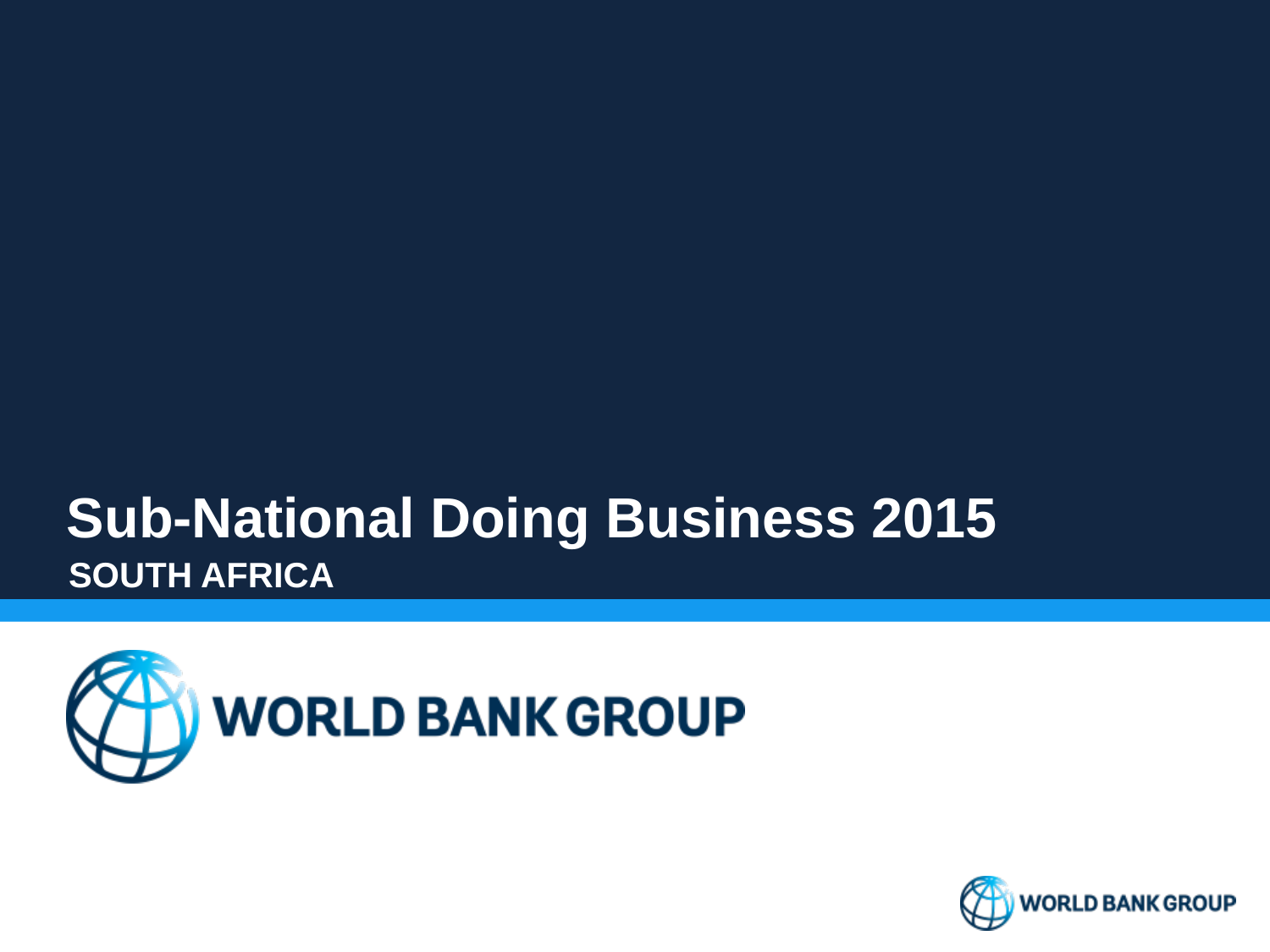

# Sub-National Doing Business 2015
South Africa